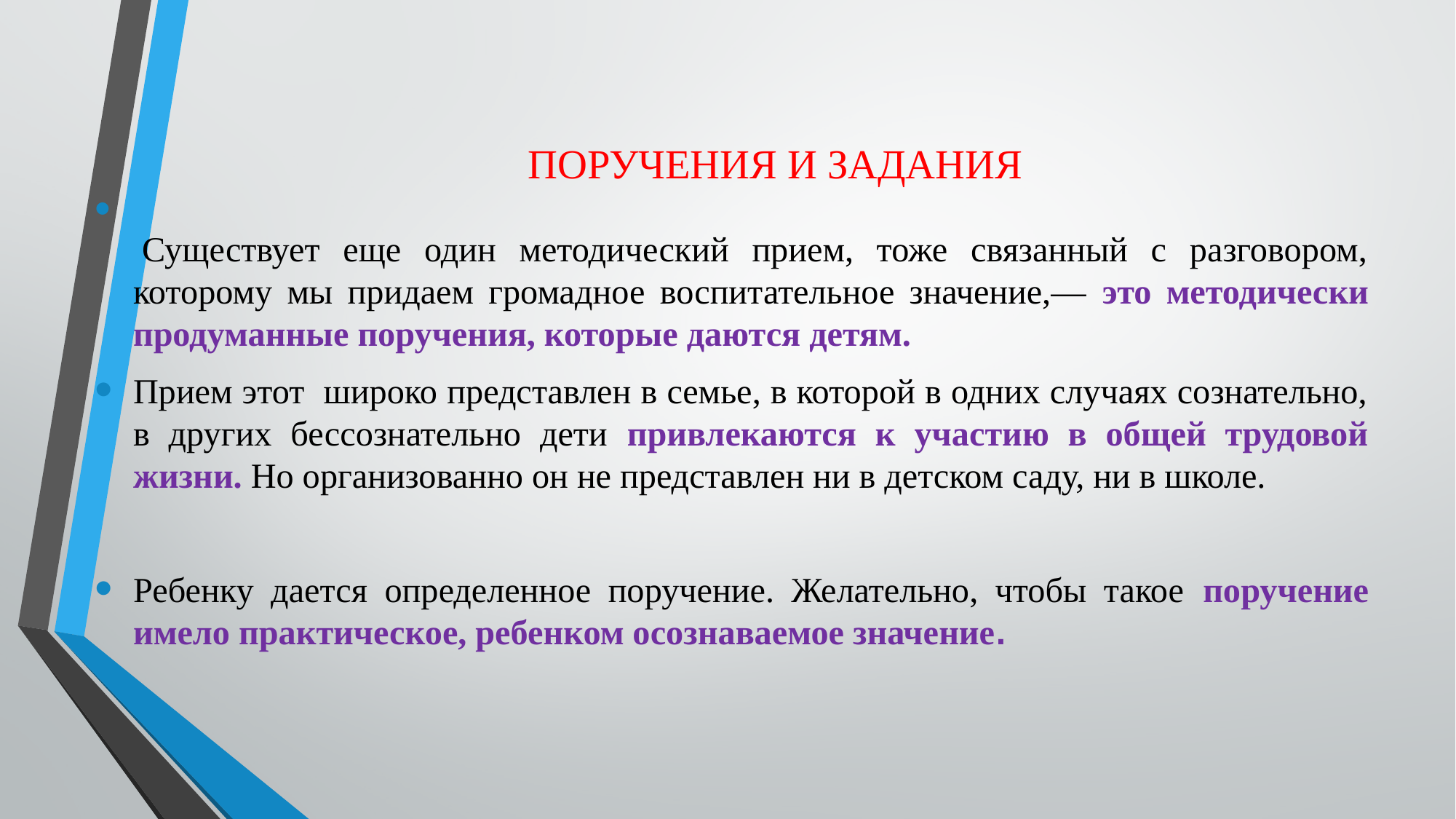

# ПОРУЧЕНИЯ И ЗАДАНИЯ
 Существует еще один методический прием, тоже связанный с разговором, которому мы придаем громадное воспитательное значение,— это методически продуманные поручения, которые даются детям.
Прием этот  широко представлен в семье, в которой в одних случаях сознательно, в других бессознательно дети привлекаются к участию в общей трудовой жизни. Но организованно он не представлен ни в детском саду, ни в школе.

Ребенку дается определенное поручение. Желательно, чтобы такое поручение имело практическое, ребенком осознаваемое значение.